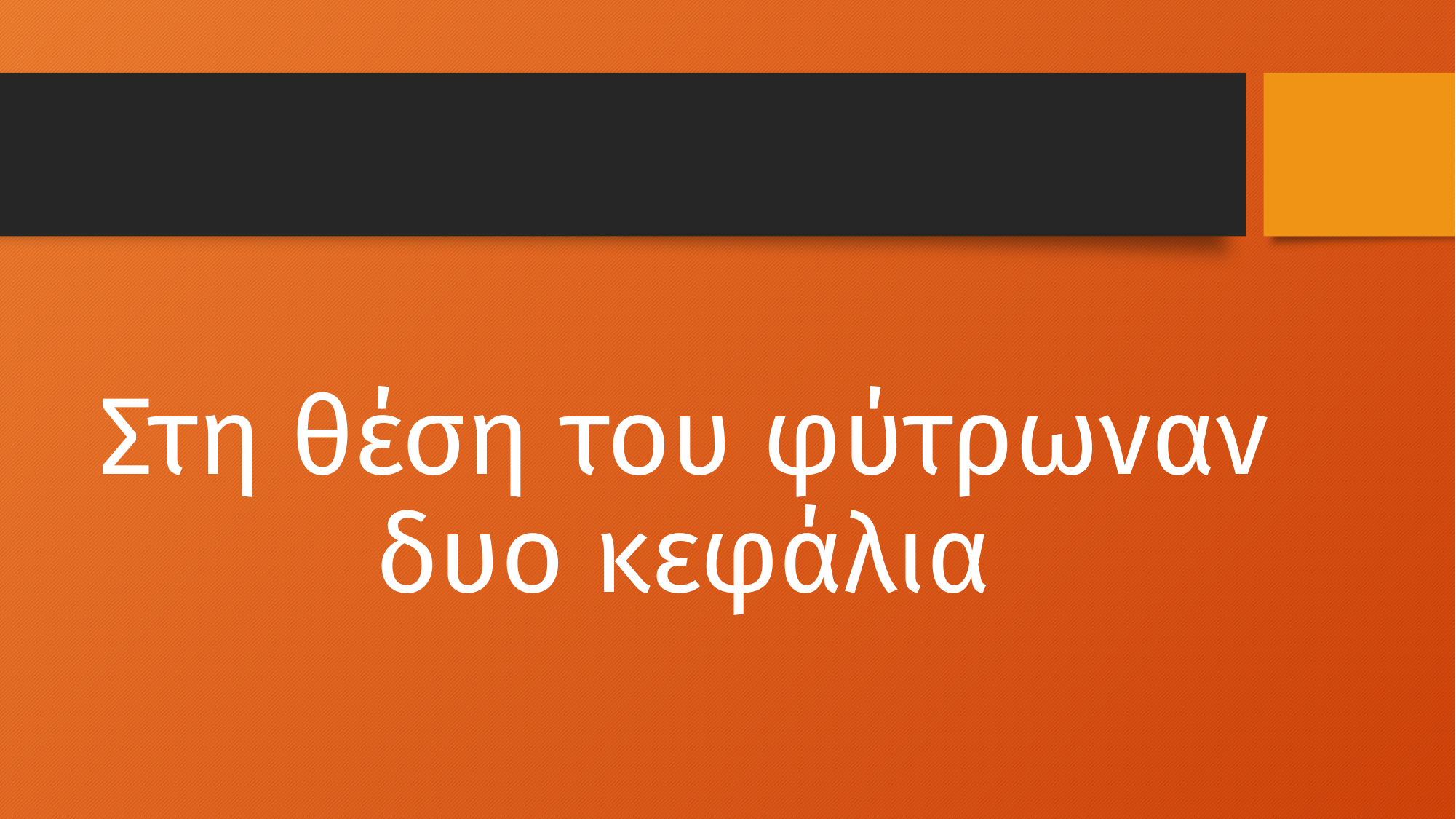

#

Στη θέση του φύτρωναν δυο κεφάλια